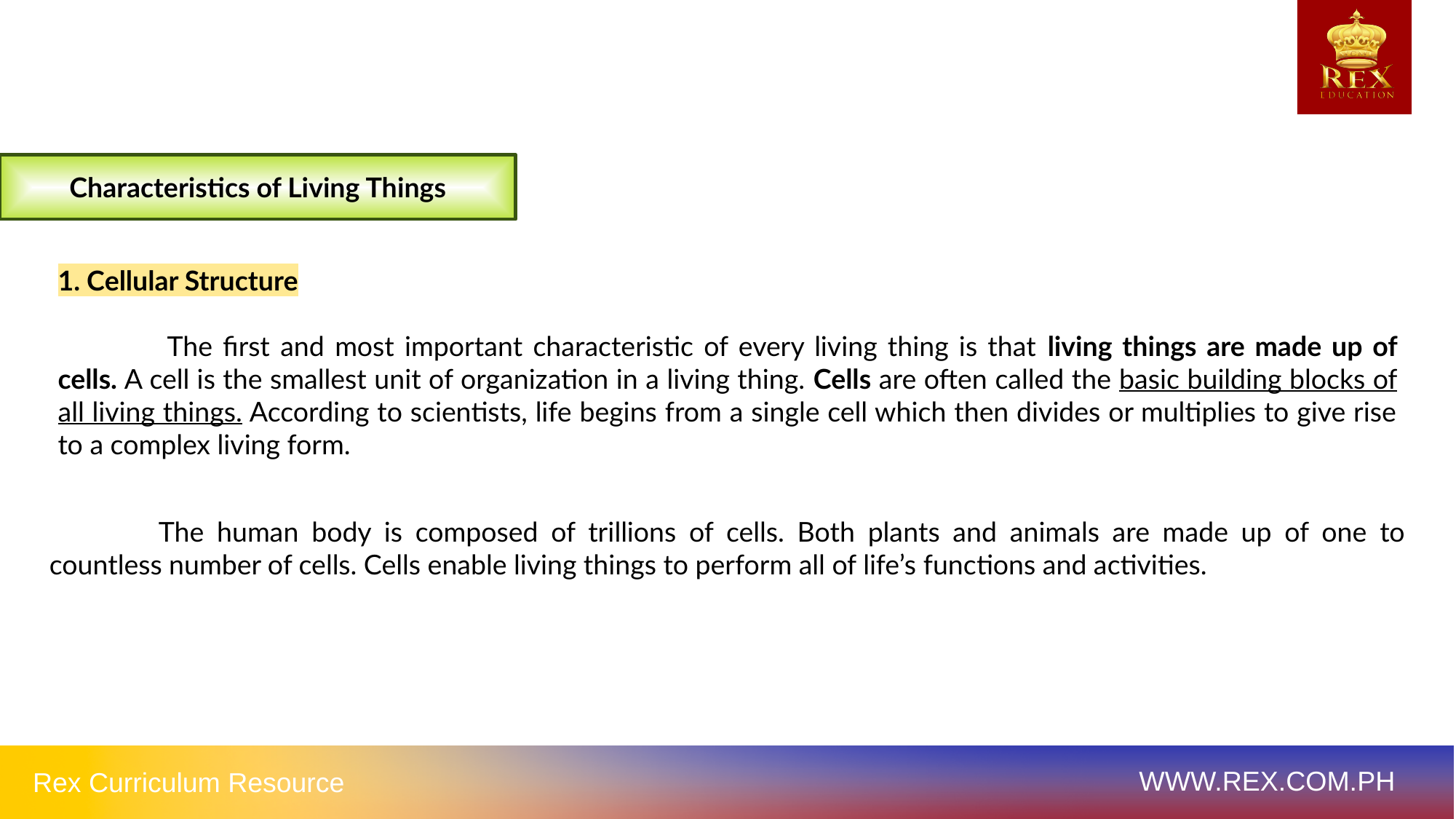

Characteristics of Living Things
1. Cellular Structure

	The first and most important characteristic of every living thing is that living things are made up of cells. A cell is the smallest unit of organization in a living thing. Cells are often called the basic building blocks of all living things. According to scientists, life begins from a single cell which then divides or multiplies to give rise to a complex living form.
	The human body is composed of trillions of cells. Both plants and animals are made up of one to countless number of cells. Cells enable living things to perform all of life’s functions and activities.